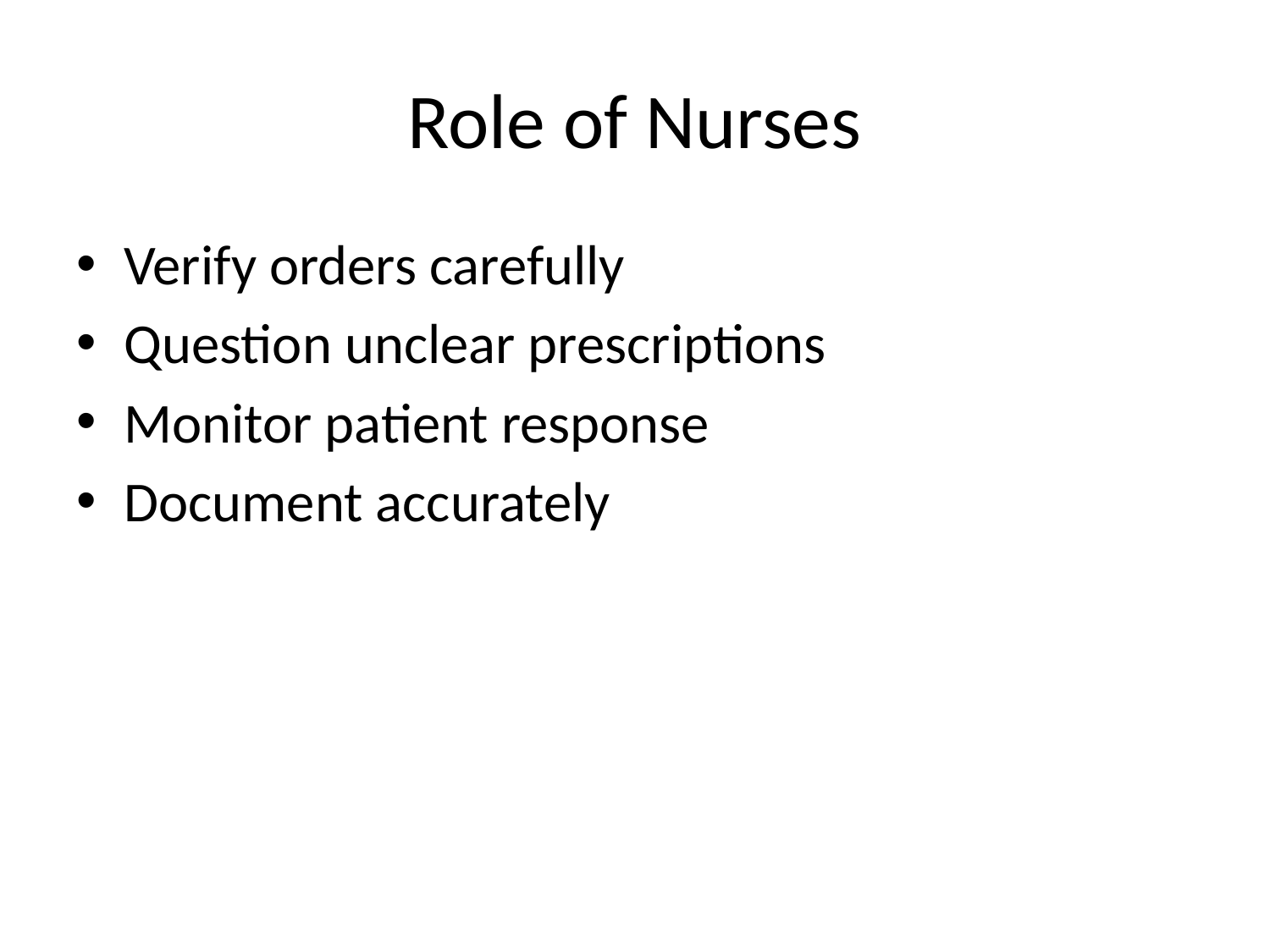

# Role of Nurses
Verify orders carefully
Question unclear prescriptions
Monitor patient response
Document accurately